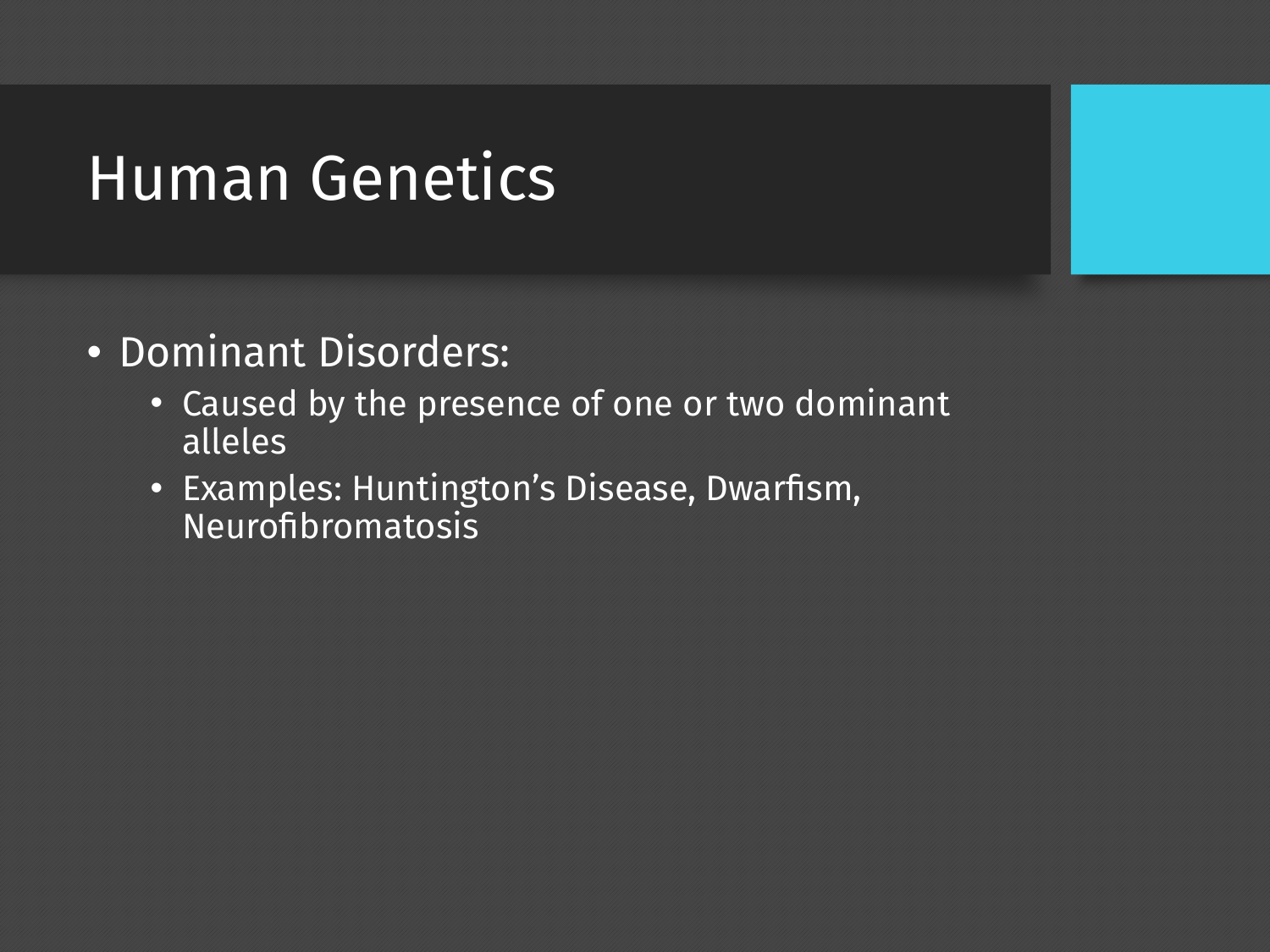

# Human Genetics
Dominant Disorders:
Caused by the presence of one or two dominant alleles
Examples: Huntington’s Disease, Dwarfism, Neurofibromatosis